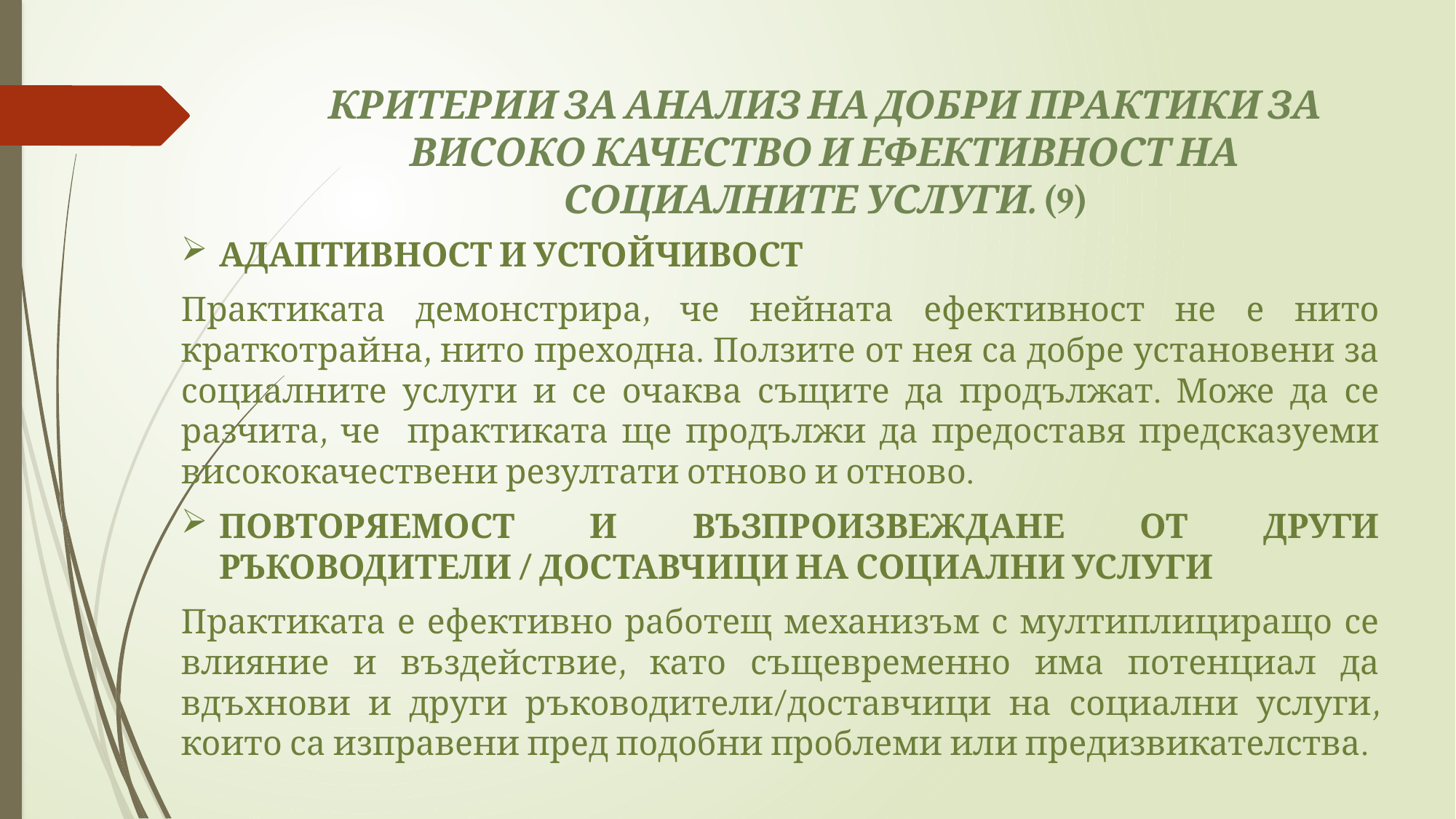

# КРИТЕРИИ ЗА АНАЛИЗ НА ДОБРИ ПРАКТИКИ ЗА ВИСОКО КАЧЕСТВО И ЕФЕКТИВНОСТ НА СОЦИАЛНИТЕ УСЛУГИ. (9)
АДАПТИВНОСТ И УСТОЙЧИВОСТ
Практиката демонстрира, че нейната ефективност не е нито краткотрайна, нито преходна. Ползите от нея са добре установени за социалните услуги и се очаква същите да продължат. Може да се разчита, че  практиката ще продължи да предоставя предсказуеми висококачествени резултати отново и отново.
ПОВТОРЯЕМОСТ И ВЪЗПРОИЗВЕЖДАНЕ ОТ ДРУГИ РЪКОВОДИТЕЛИ / ДОСТАВЧИЦИ НА СОЦИАЛНИ УСЛУГИ
Практиката е ефективно работещ механизъм с мултиплициращо се влияние и въздействие, като същевременно има потенциал да вдъхнови и други ръководители/доставчици на социални услуги, които са изправени пред подобни проблеми или предизвикателства.